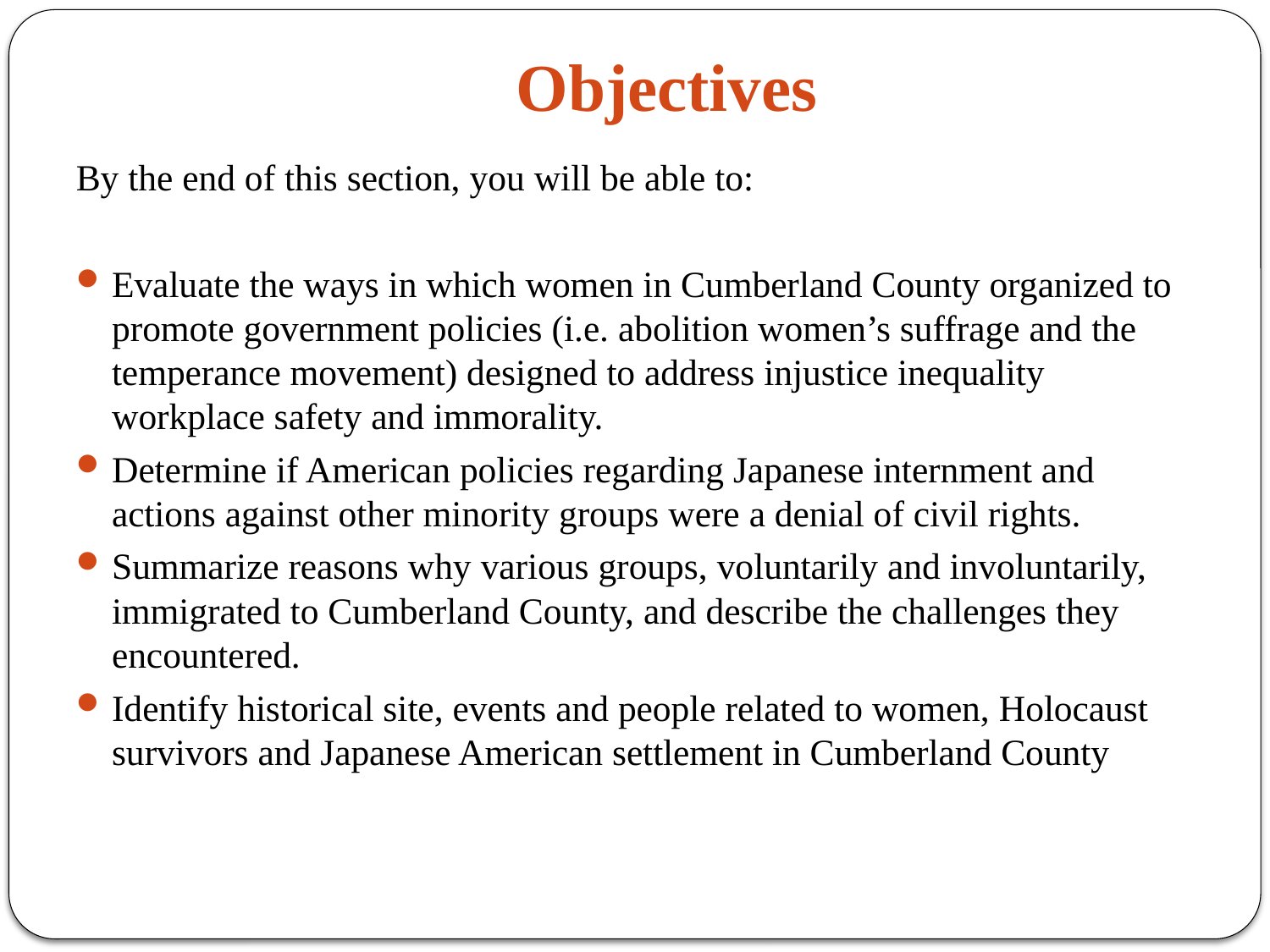

# Objectives
By the end of this section, you will be able to:

Evaluate the ways in which women in Cumberland County organized to promote government policies (i.e. abolition women’s suffrage and the temperance movement) designed to address injustice inequality workplace safety and immorality.
Determine if American policies regarding Japanese internment and actions against other minority groups were a denial of civil rights.
Summarize reasons why various groups, voluntarily and involuntarily, immigrated to Cumberland County, and describe the challenges they encountered.
Identify historical site, events and people related to women, Holocaust survivors and Japanese American settlement in Cumberland County